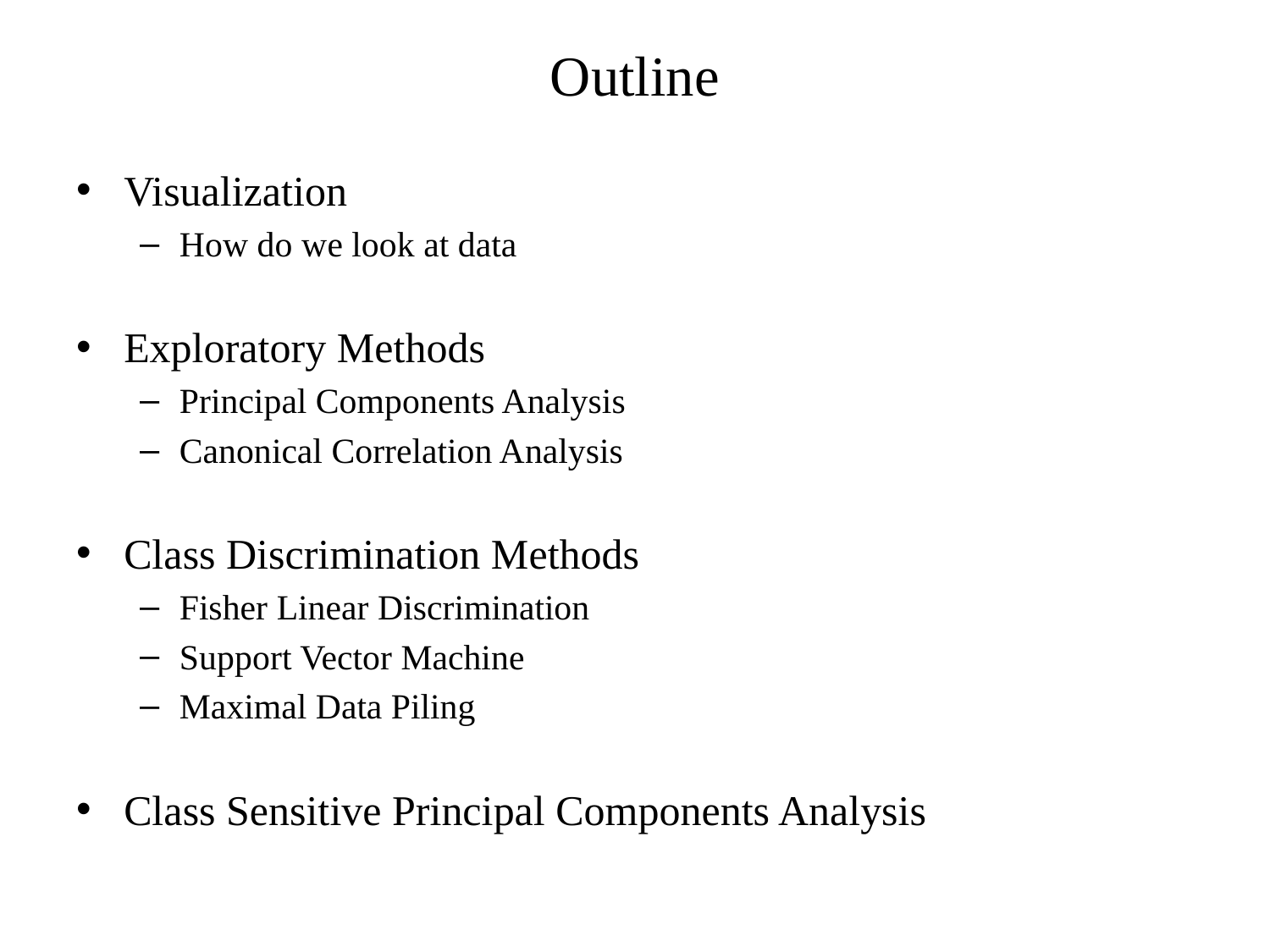

Outline
Visualization
How do we look at data

Exploratory Methods
Principal Components Analysis
Canonical Correlation Analysis

Class Discrimination Methods
Fisher Linear Discrimination
Support Vector Machine
Maximal Data Piling

Class Sensitive Principal Components Analysis